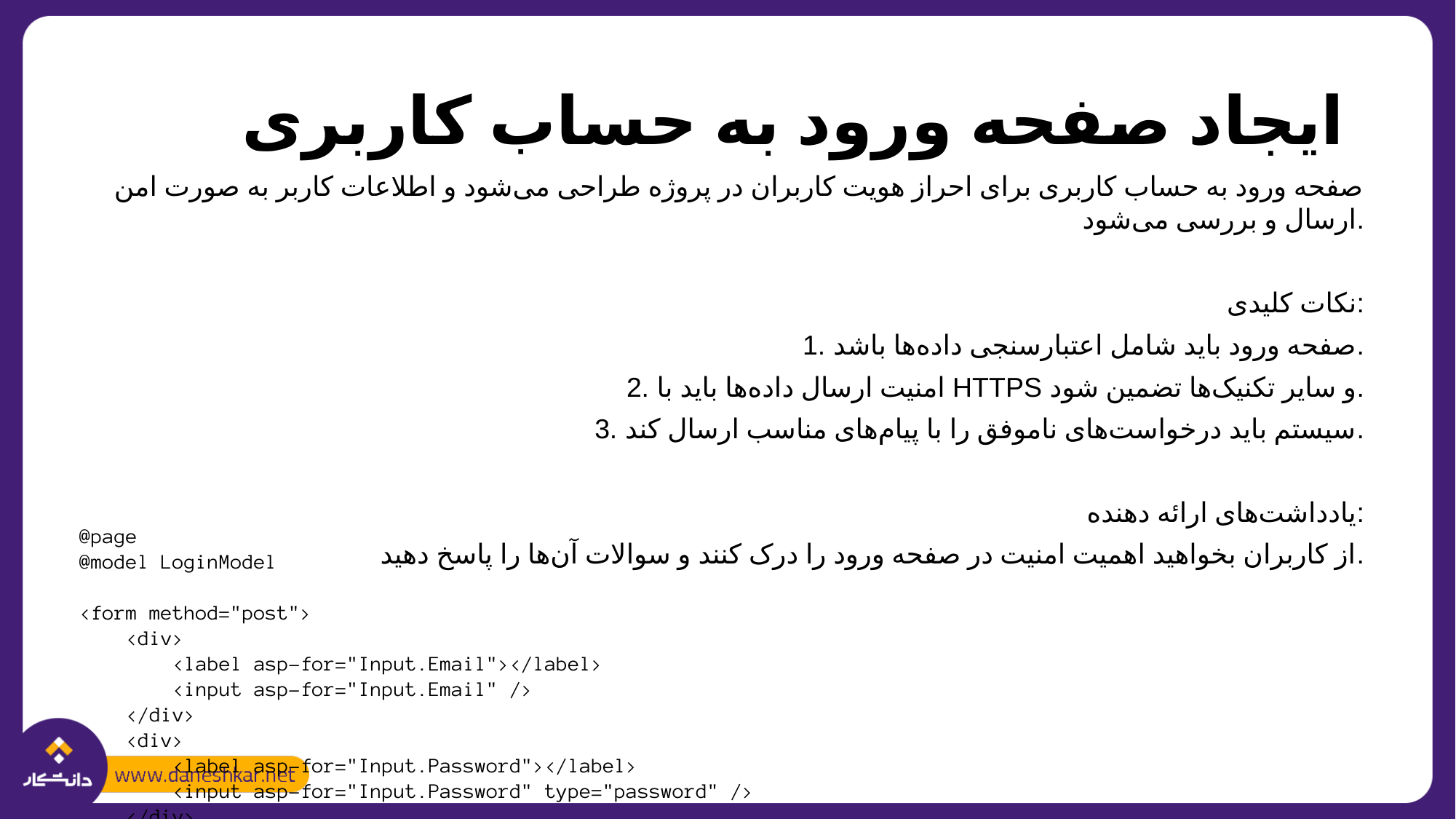

# ایجاد صفحه ورود به حساب کاربری
صفحه ورود به حساب کاربری برای احراز هویت کاربران در پروژه طراحی می‌شود و اطلاعات کاربر به صورت امن ارسال و بررسی می‌شود.

نکات کلیدی:
1. صفحه ورود باید شامل اعتبارسنجی داده‌ها باشد.
2. امنیت ارسال داده‌ها باید با HTTPS و سایر تکنیک‌ها تضمین شود.
3. سیستم باید درخواست‌های ناموفق را با پیام‌های مناسب ارسال کند.

یادداشت‌های ارائه دهنده:
از کاربران بخواهید اهمیت امنیت در صفحه ورود را درک کنند و سوالات آن‌ها را پاسخ دهید.

@page
@model LoginModel

<form method="post">
    <div>
        <label asp-for="Input.Email"></label>
        <input asp-for="Input.Email" />
    </div>
    <div>
        <label asp-for="Input.Password"></label>
        <input asp-for="Input.Password" type="password" />
    </div>
    <div>
        <button type="submit">ورود</button>
    </div>
</form>

public async Task<IActionResult> OnPostAsync()
{
    var result = await _signInManager.PasswordSignInAsync(Input.Email, Input.Password, Input.RememberMe, lockoutOnFailure: false);
    if (result.Succeeded)
    {
        return RedirectToPage("./Index");
    }
    ModelState.AddModelError(string.Empty, "ورود ناموفق.");
    return Page();
}